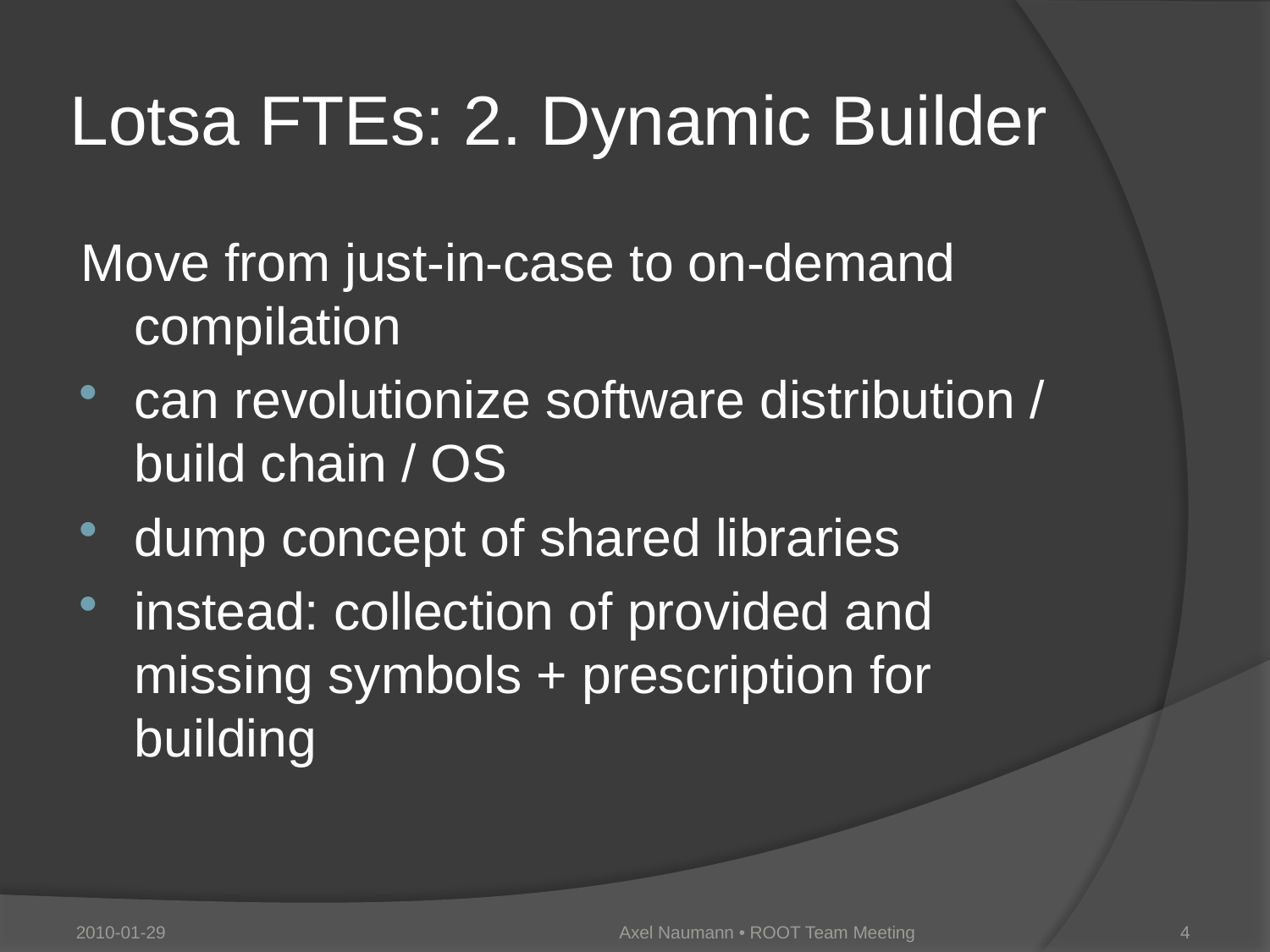

# Lotsa FTEs: 2. Dynamic Builder
Move from just-in-case to on-demand compilation
can revolutionize software distribution / build chain / OS
dump concept of shared libraries
instead: collection of provided and missing symbols + prescription for building

2010-01-29
Axel Naumann • ROOT Team Meeting
4